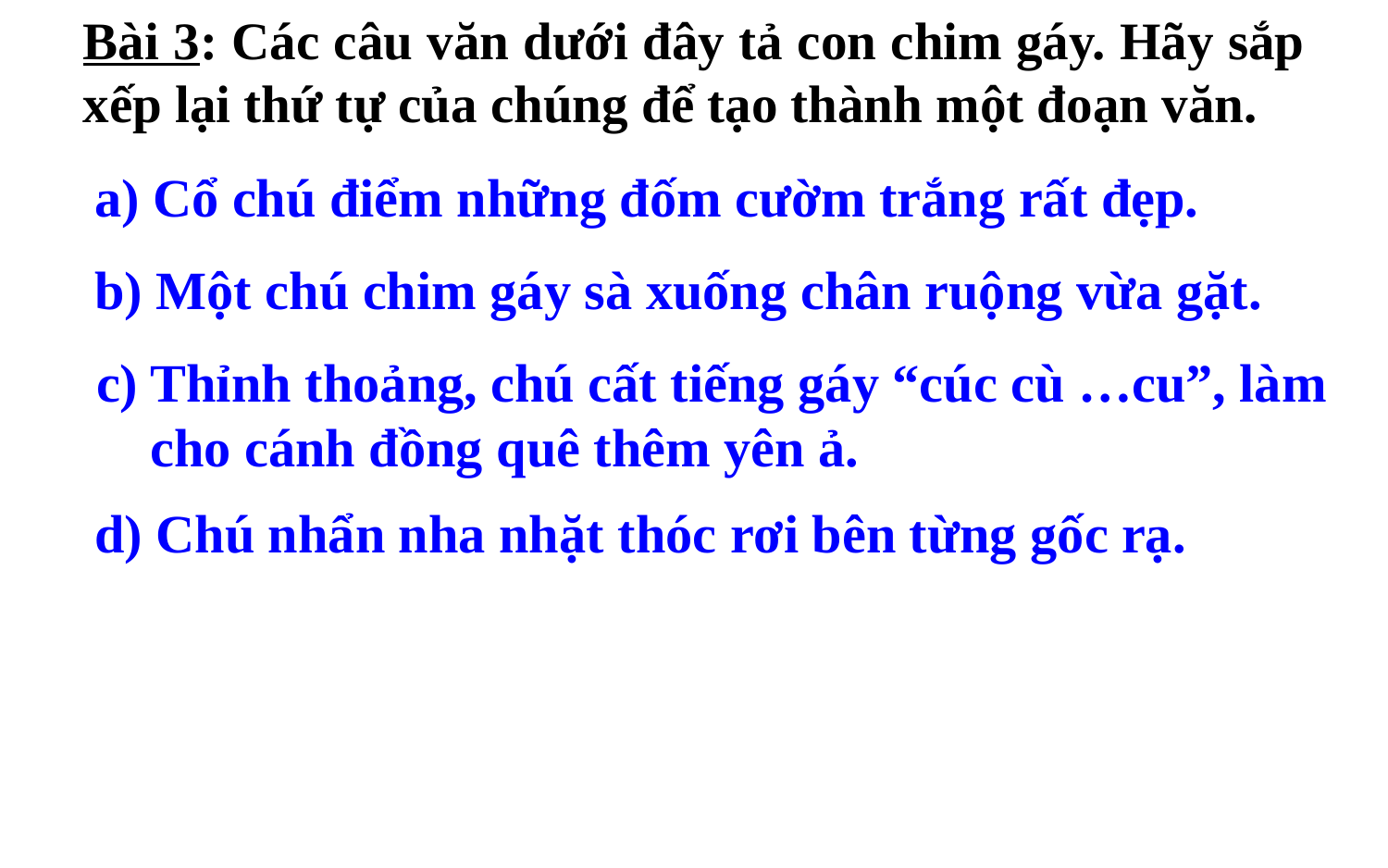

Bài 3: Các câu văn dưới đây tả con chim gáy. Hãy sắp xếp lại thứ tự của chúng để tạo thành một đoạn văn.
a) Cổ chú điểm những đốm cườm trắng rất đẹp.
b) Một chú chim gáy sà xuống chân ruộng vừa gặt.
 c) Thỉnh thoảng, chú cất tiếng gáy “cúc cù …cu”, làm
     cho cánh đồng quê thêm yên ả.
d) Chú nhẩn nha nhặt thóc rơi bên từng gốc rạ.